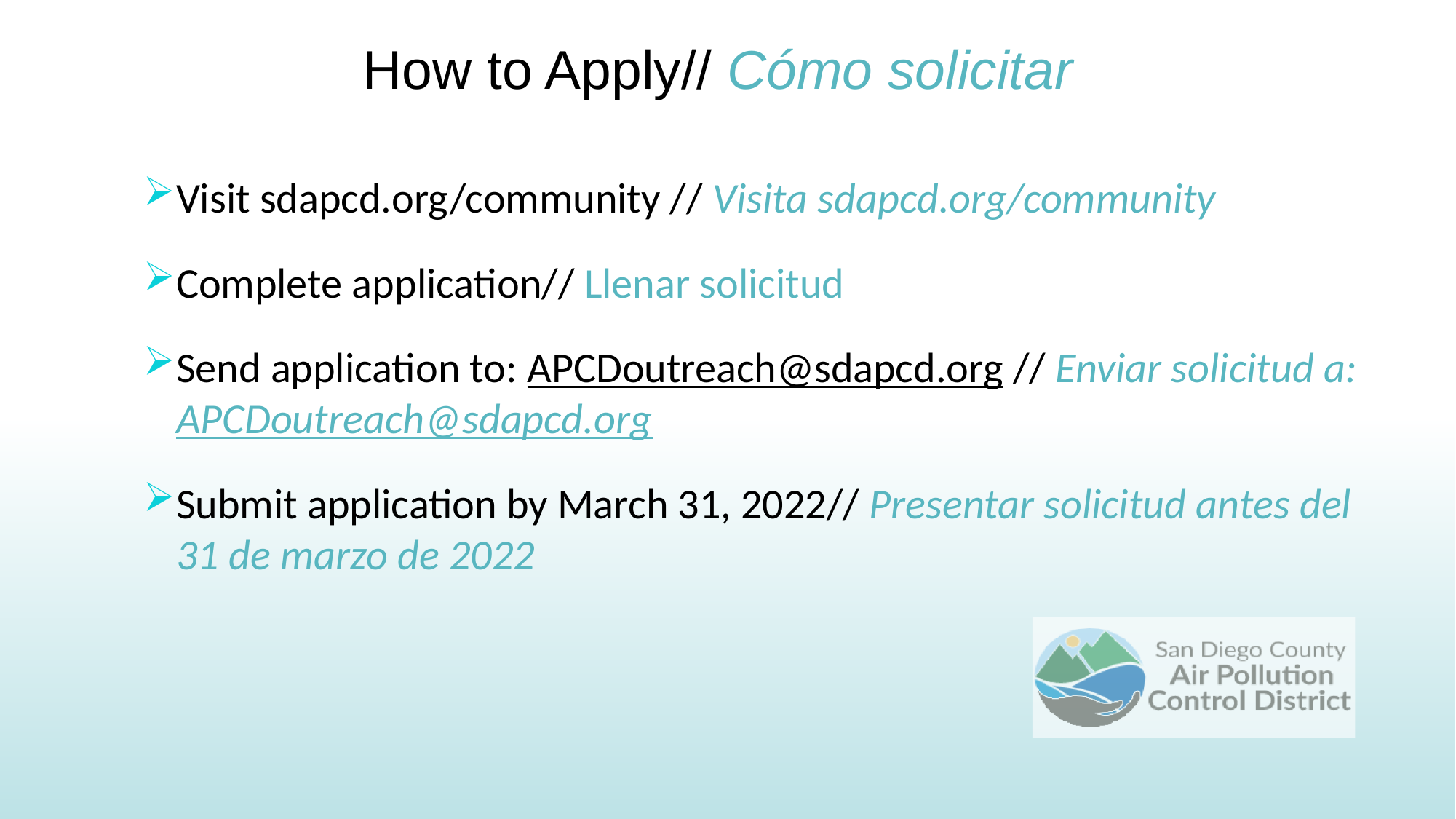

How to Apply// Cómo solicitar
Visit sdapcd.org/community // Visita sdapcd.org/community

Complete application// Llenar solicitud

Send application to: APCDoutreach@sdapcd.org // Enviar solicitud a: APCDoutreach@sdapcd.org

Submit application by March 31, 2022// Presentar solicitud antes del 31 de marzo de 2022